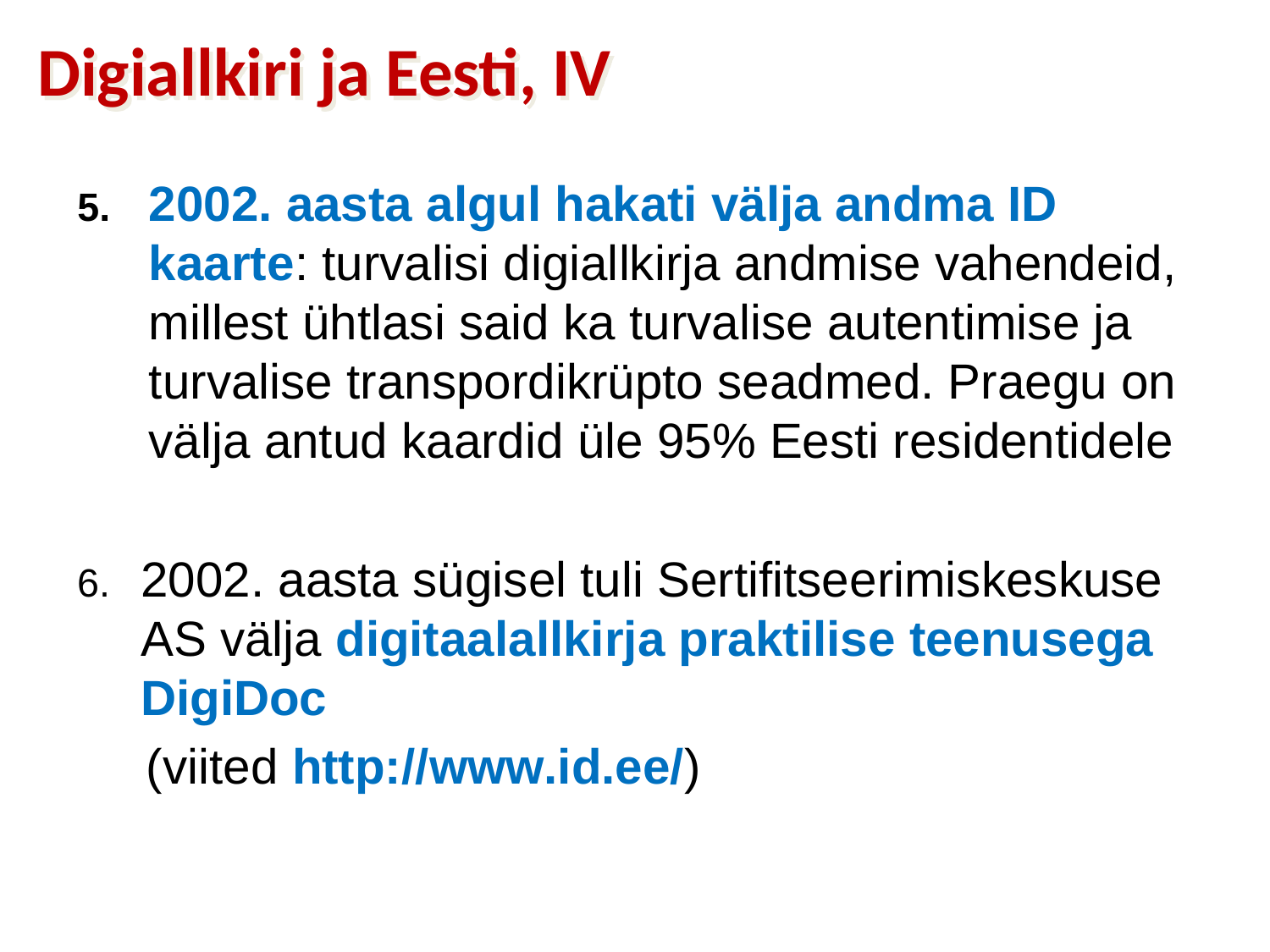

Digiallkiri ja Eesti, IV
2002. aasta algul hakati välja andma ID kaarte: turvalisi digiallkirja andmise vahendeid, millest ühtlasi said ka turvalise autentimise ja turvalise transpordikrüpto seadmed. Praegu on välja antud kaardid üle 95% Eesti residentidele

2002. aasta sügisel tuli Sertifitseerimiskeskuse AS välja digitaalallkirja praktilise teenusega DigiDoc
     (viited http://www.id.ee/)